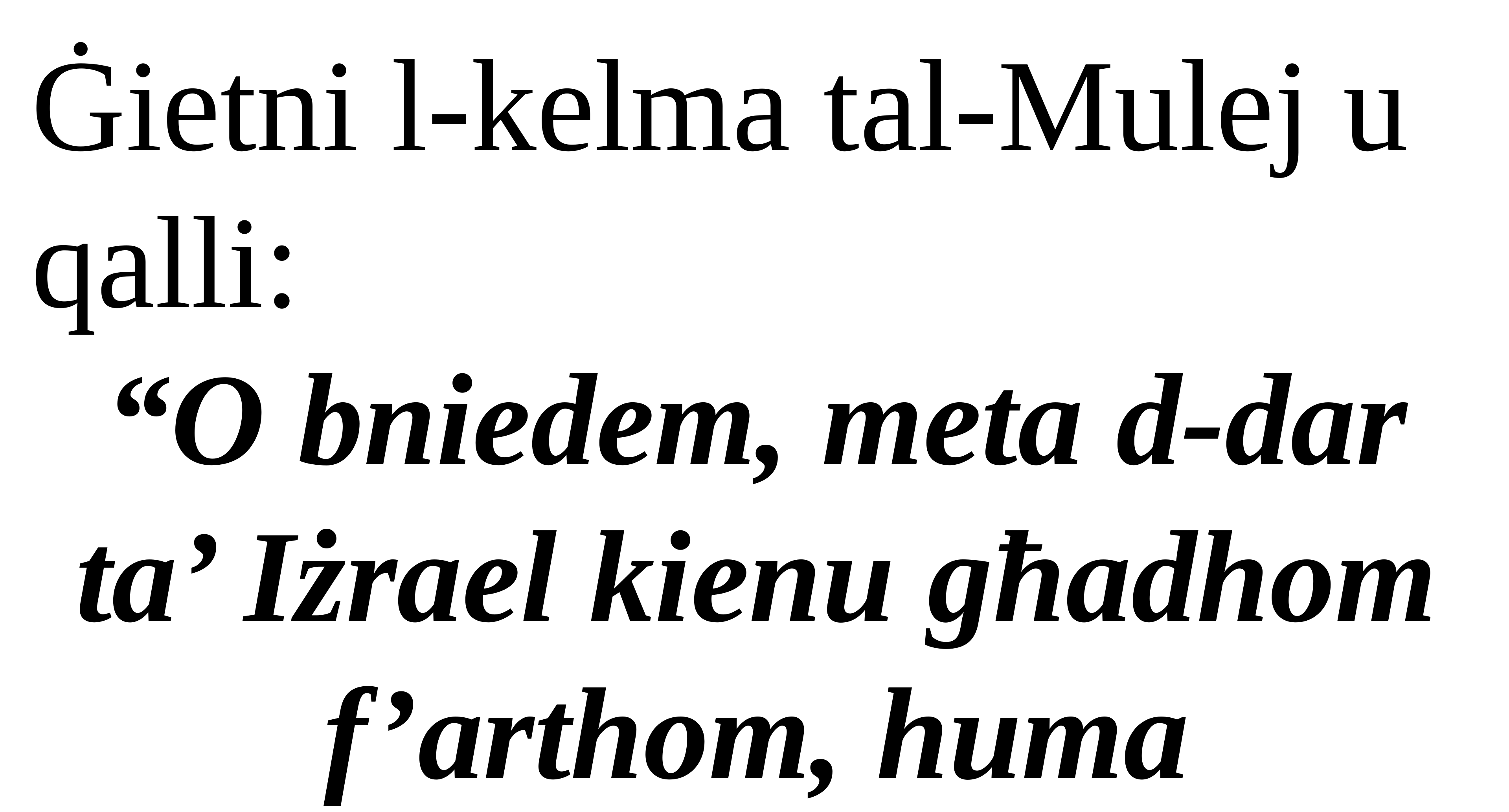

Ġietni l-kelma tal-Mulej u qalli:
“O bniedem, meta d-dar ta’ Iżrael kienu għadhom f’arthom, huma